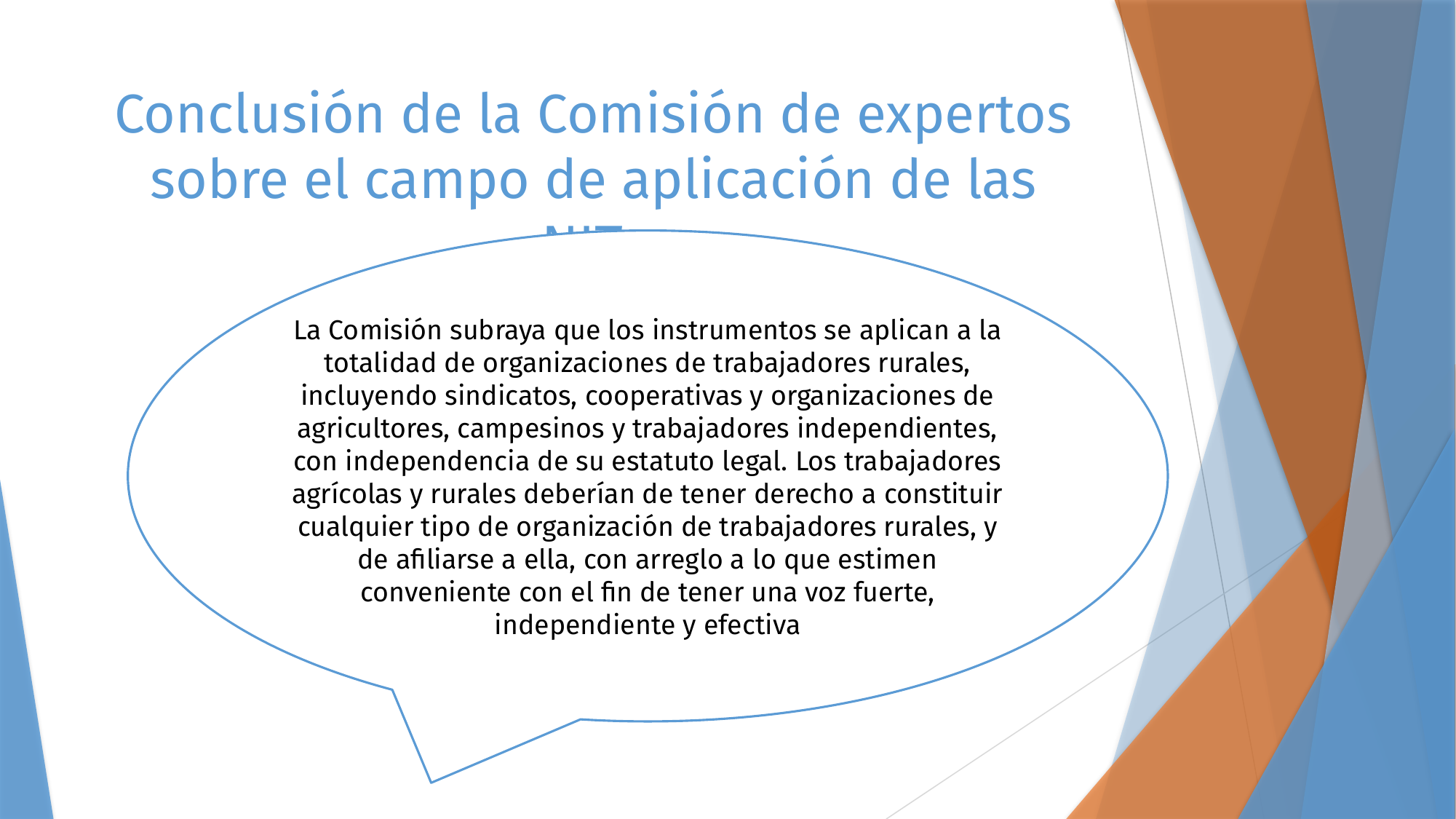

# Conclusión de la Comisión de expertos sobre el campo de aplicación de las NITs
La Comisión subraya que los instrumentos se aplican a la totalidad de organizaciones de trabajadores rurales, incluyendo sindicatos, cooperativas y organizaciones de agricultores, campesinos y trabajadores independientes, con independencia de su estatuto legal. Los trabajadores agrícolas y rurales deberían de tener derecho a constituir cualquier tipo de organización de trabajadores rurales, y de afiliarse a ella, con arreglo a lo que estimen conveniente con el fin de tener una voz fuerte, independiente y efectiva